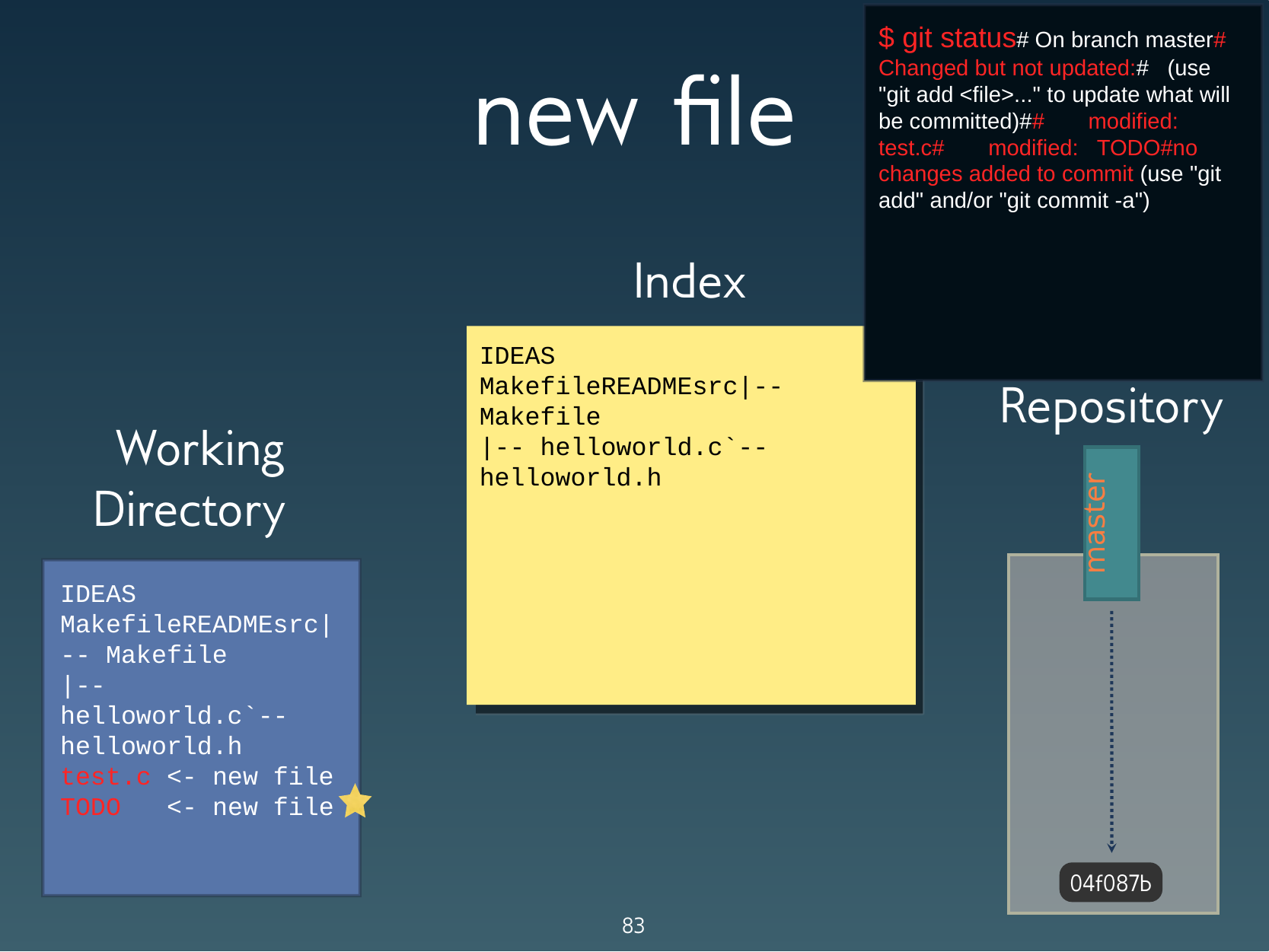

$ git status# On branch master# Changed but not updated:#   (use "git add <file>..." to update what will be committed)##       modified:   test.c#       modified:   TODO#no changes added to commit (use "git add" and/or "git commit -a")
# new file
Index
IDEAS
MakefileREADMEsrc|-- Makefile
|-- helloworld.c`-- helloworld.h
Repository
Working
Directory
master

IDEAS
MakefileREADMEsrc|-- Makefile
|-- helloworld.c`-- helloworld.h
test.c <- new file
TODO   <- new file

04f087b
83